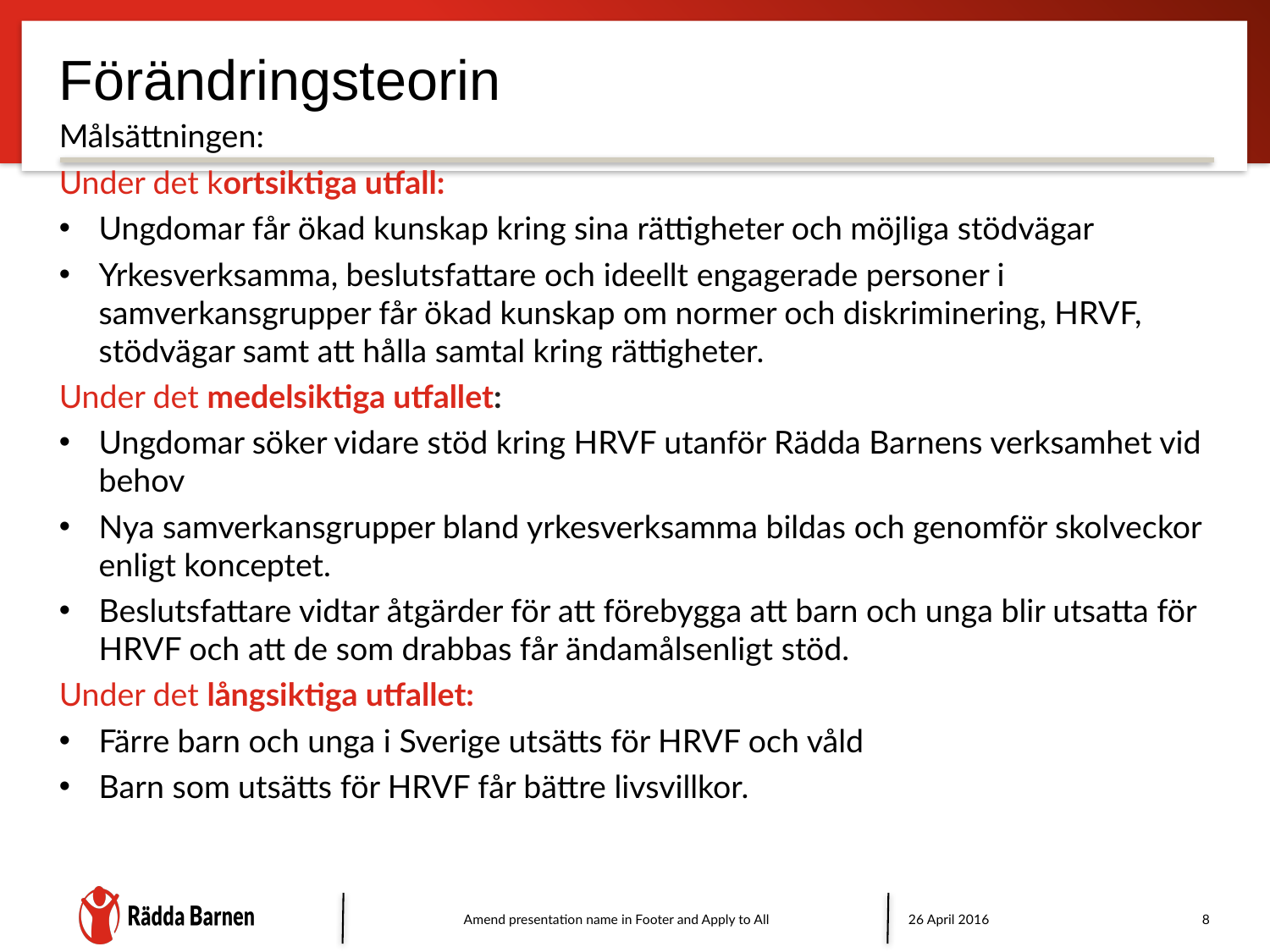

# Förändringsteorin
Målsättningen:
Under det kortsiktiga utfall:
Ungdomar får ökad kunskap kring sina rättigheter och möjliga stödvägar
Yrkesverksamma, beslutsfattare och ideellt engagerade personer i samverkansgrupper får ökad kunskap om normer och diskriminering, HRVF, stödvägar samt att hålla samtal kring rättigheter.
Under det medelsiktiga utfallet:
Ungdomar söker vidare stöd kring HRVF utanför Rädda Barnens verksamhet vid behov
Nya samverkansgrupper bland yrkesverksamma bildas och genomför skolveckor enligt konceptet.
Beslutsfattare vidtar åtgärder för att förebygga att barn och unga blir utsatta för HRVF och att de som drabbas får ändamålsenligt stöd.
Under det långsiktiga utfallet:
Färre barn och unga i Sverige utsätts för HRVF och våld
Barn som utsätts för HRVF får bättre livsvillkor.
Amend presentation name in Footer and Apply to All
26 April 2016
8